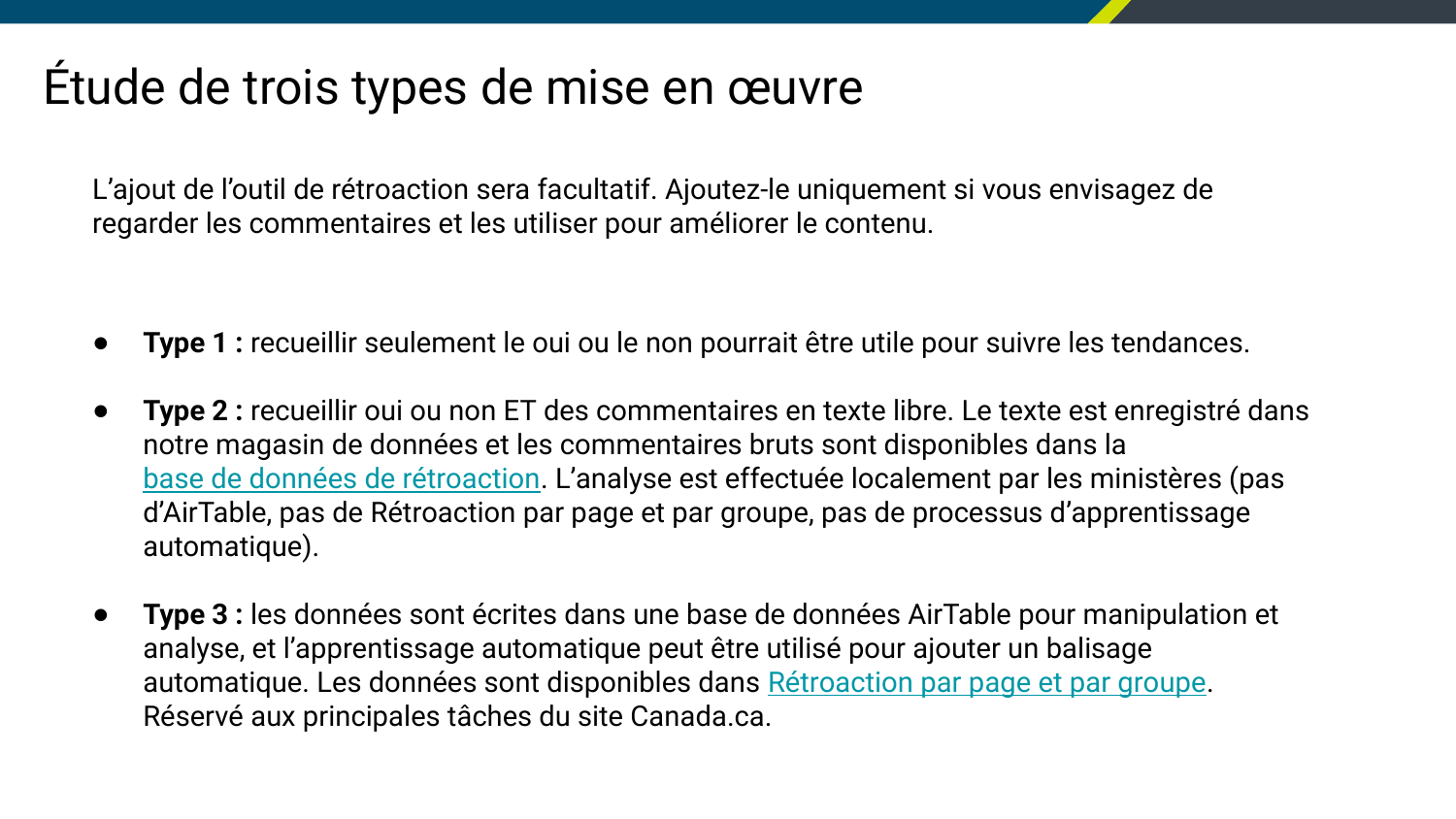

# Étude de trois types de mise en œuvre
L’ajout de l’outil de rétroaction sera facultatif. Ajoutez-le uniquement si vous envisagez de regarder les commentaires et les utiliser pour améliorer le contenu.
Type 1 : recueillir seulement le oui ou le non pourrait être utile pour suivre les tendances.

Type 2 : recueillir oui ou non ET des commentaires en texte libre. Le texte est enregistré dans notre magasin de données et les commentaires bruts sont disponibles dans la base de données de rétroaction. L’analyse est effectuée localement par les ministères (pas d’AirTable, pas de Rétroaction par page et par groupe, pas de processus d’apprentissage automatique).

Type 3 : les données sont écrites dans une base de données AirTable pour manipulation et analyse, et l’apprentissage automatique peut être utilisé pour ajouter un balisage automatique. Les données sont disponibles dans Rétroaction par page et par groupe. Réservé aux principales tâches du site Canada.ca.